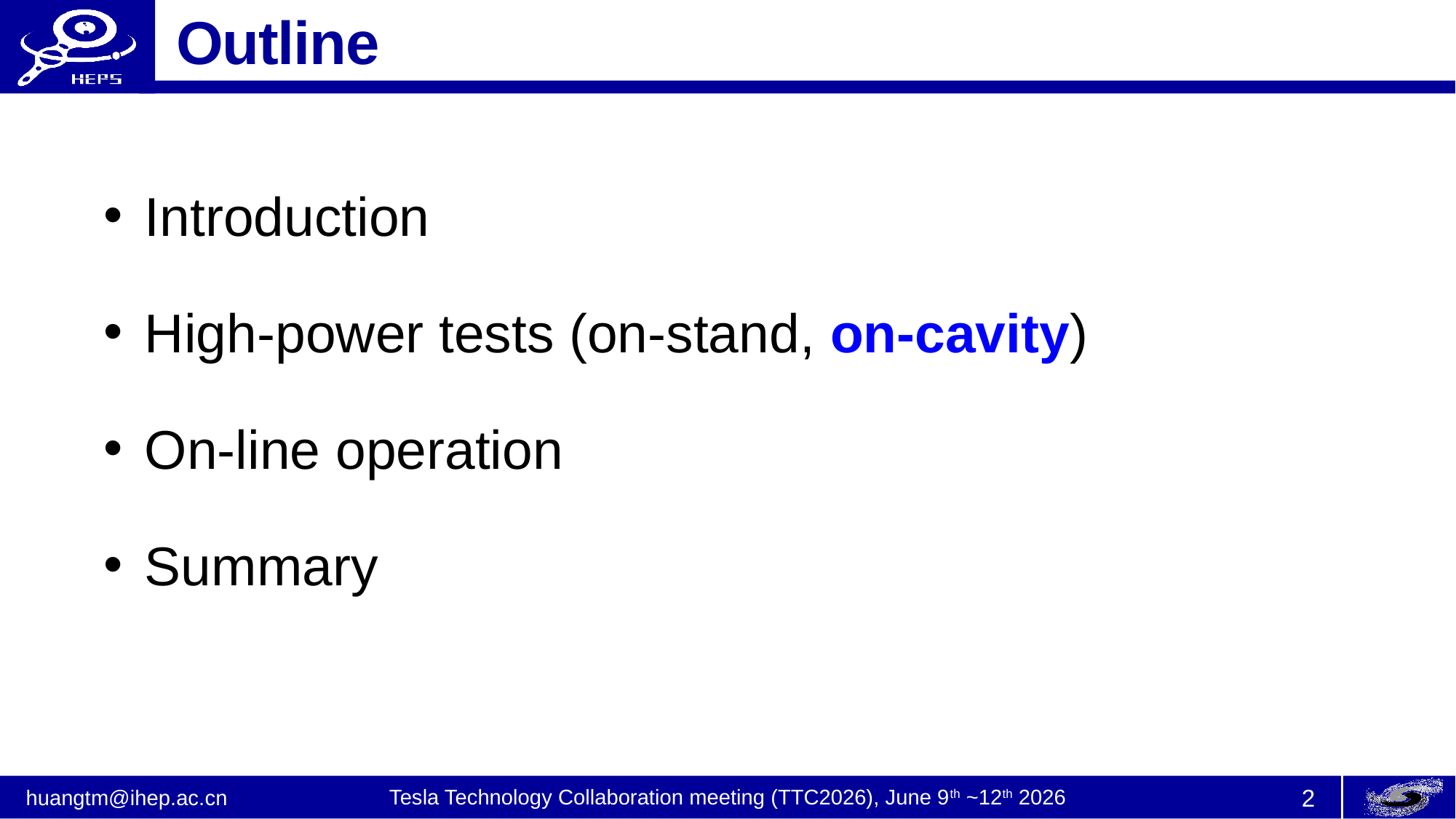

Outline
Introduction
High-power tests (on-stand, on-cavity)
On-line operation
Summary